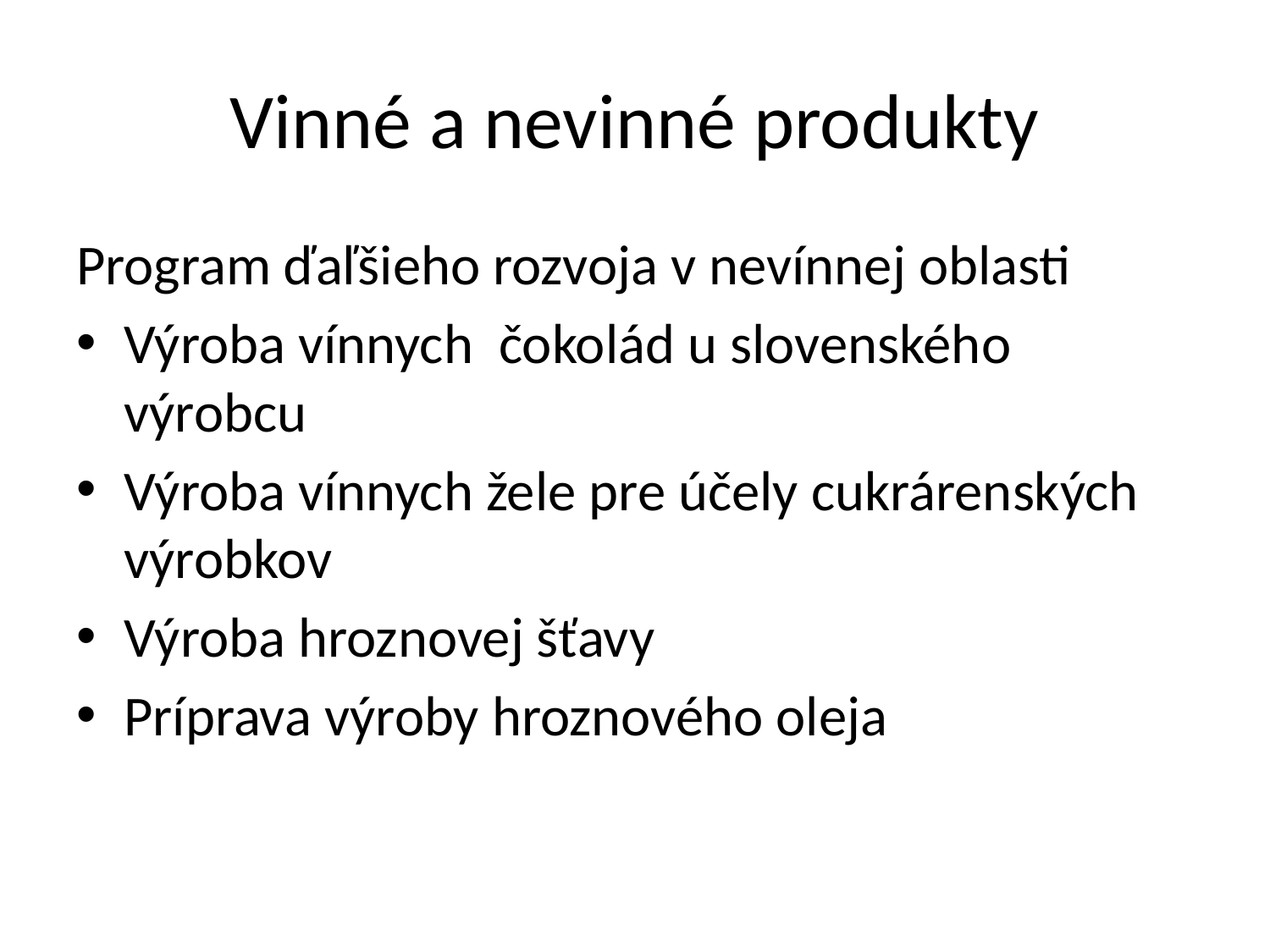

# Vinné a nevinné produkty
Program ďaľšieho rozvoja v nevínnej oblasti
Výroba vínnych  čokolád u slovenského výrobcu
Výroba vínnych žele pre účely cukrárenských výrobkov
Výroba hroznovej šťavy
Príprava výroby hroznového oleja